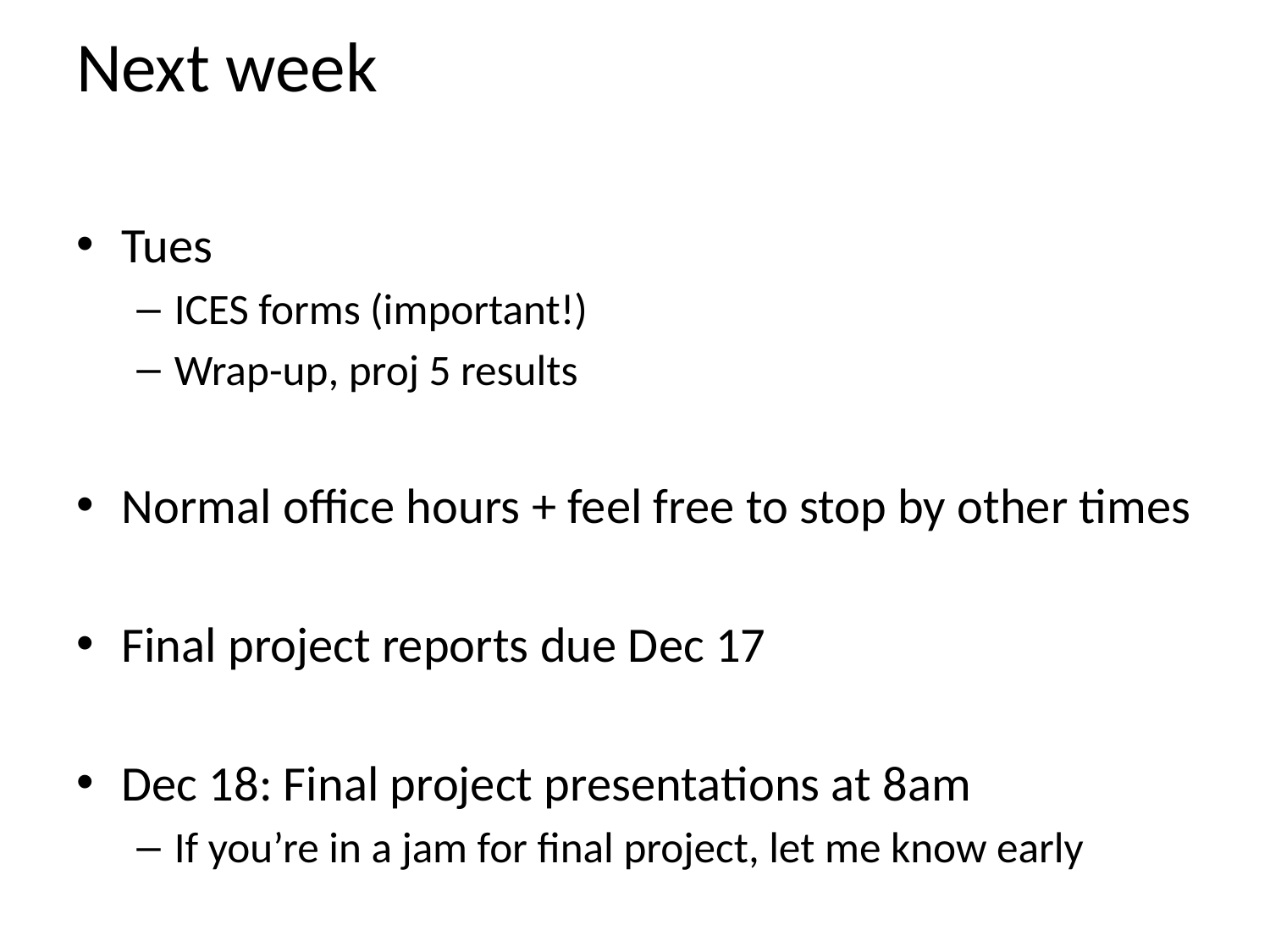

# Next week

Tues
ICES forms (important!)
Wrap-up, proj 5 results

Normal office hours + feel free to stop by other times

Final project reports due Dec 17

Dec 18: Final project presentations at 8am
If you’re in a jam for final project, let me know early